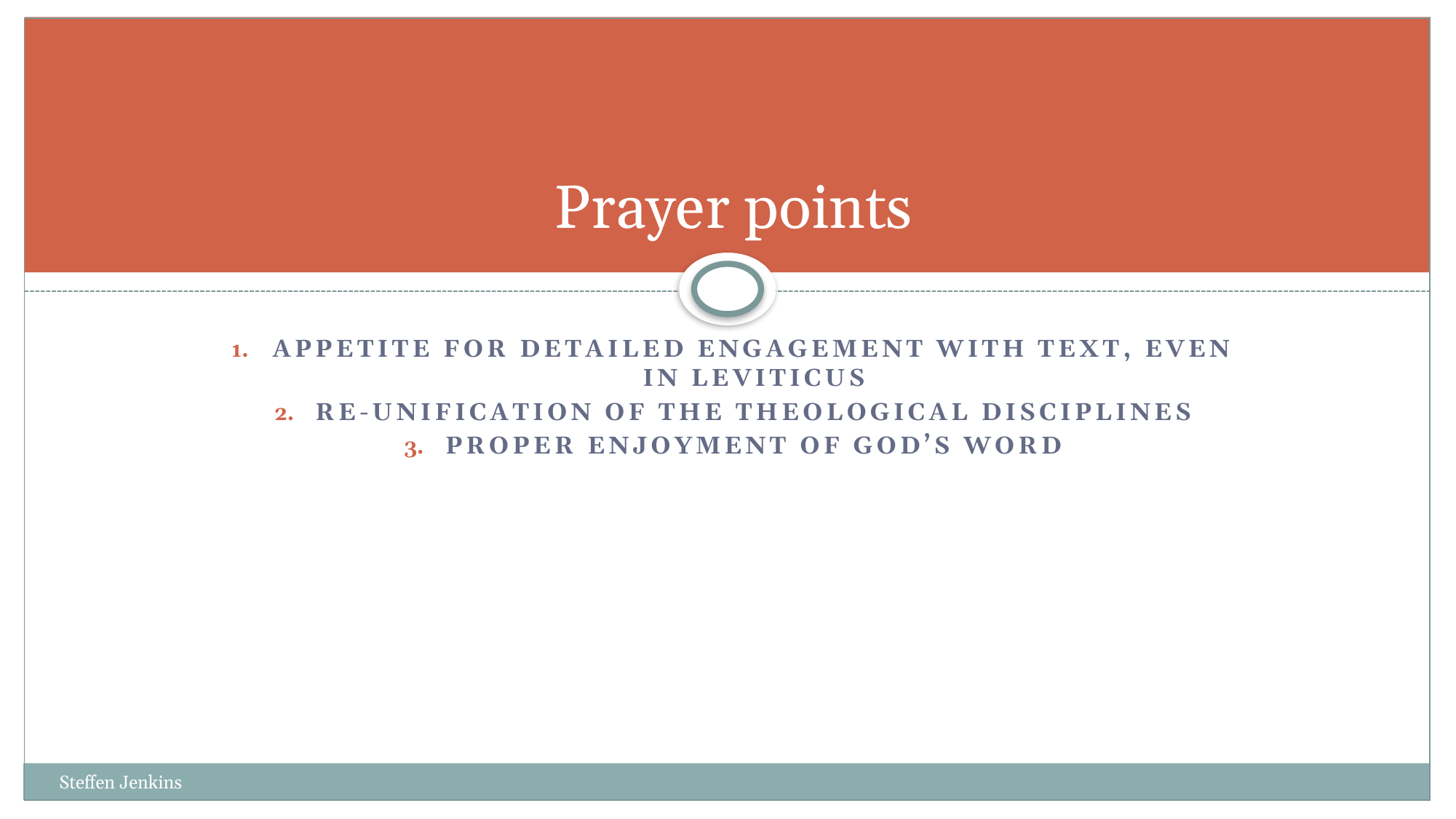

# Prayer points
Appetite for detailed engagement with text, even in Leviticus
Re-unification of the theological disciplines
proper enjoyment of God’s word
Steffen Jenkins